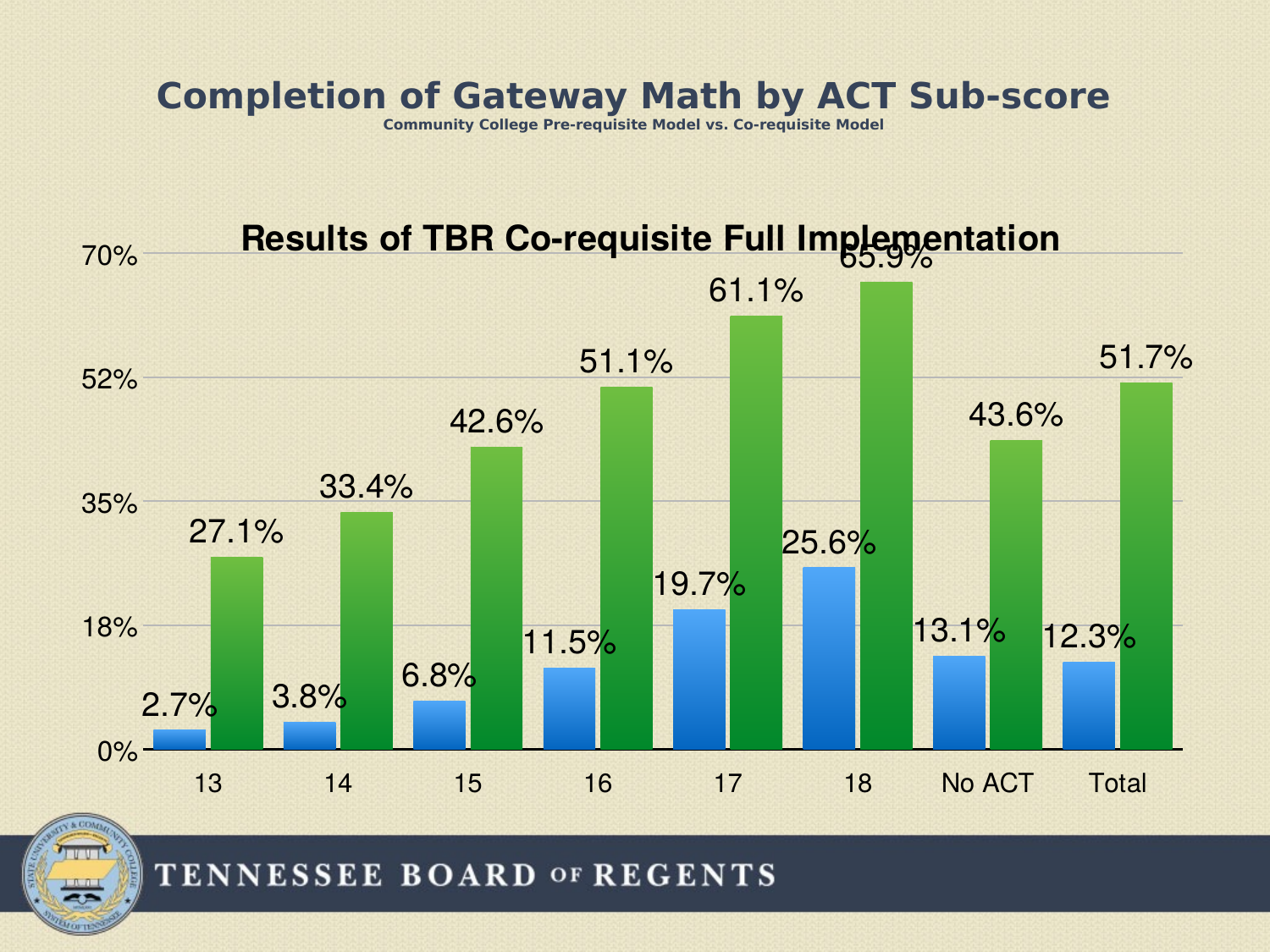

# Completion of Gateway Math by ACT Sub-score Community College Pre-requisite Model vs. Co-requisite Model

### Chart: Results of TBR Co-requisite Full Implementation

| Category | Pre-requisite Model AY 2012-13 | Full Implementation - Fall 2015  |
|---|---|---|
| 13 | 0.02682 | 0.271 |
| 14 | 0.038392 | 0.334 |
| 15 | 0.067901 | 0.426 |
| 16 | 0.114609 | 0.511 |
| 17 | 0.196816 | 0.611 |
| 18 | 0.256005 | 0.659 |
| No ACT | 0.130745 | 0.436 |
| Total | 0.123 | 0.517 |